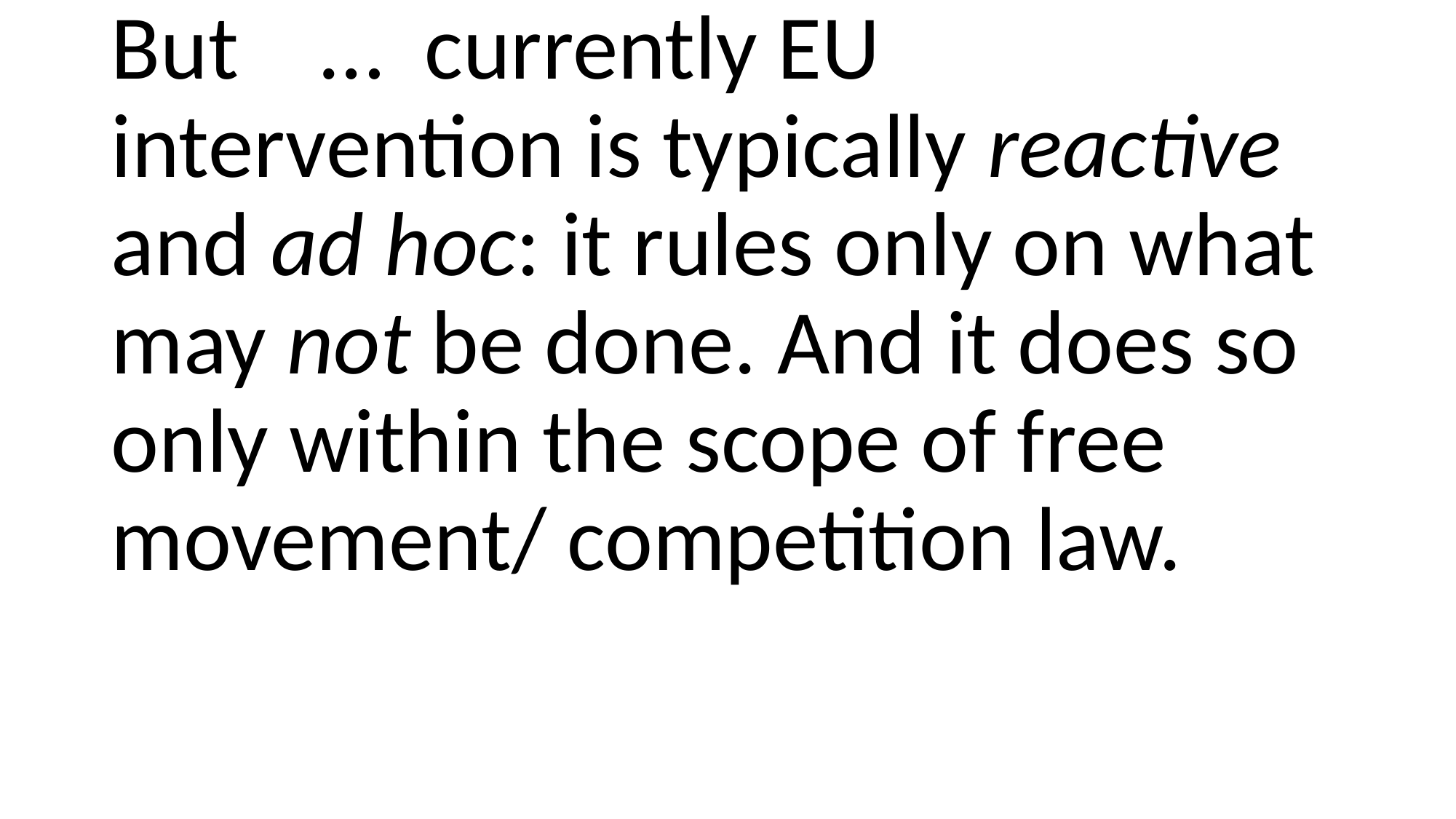

# But    …  currently EU intervention is typically reactive and ad hoc: it rules only on what may not be done. And it does so only within the scope of free movement/ competition law.